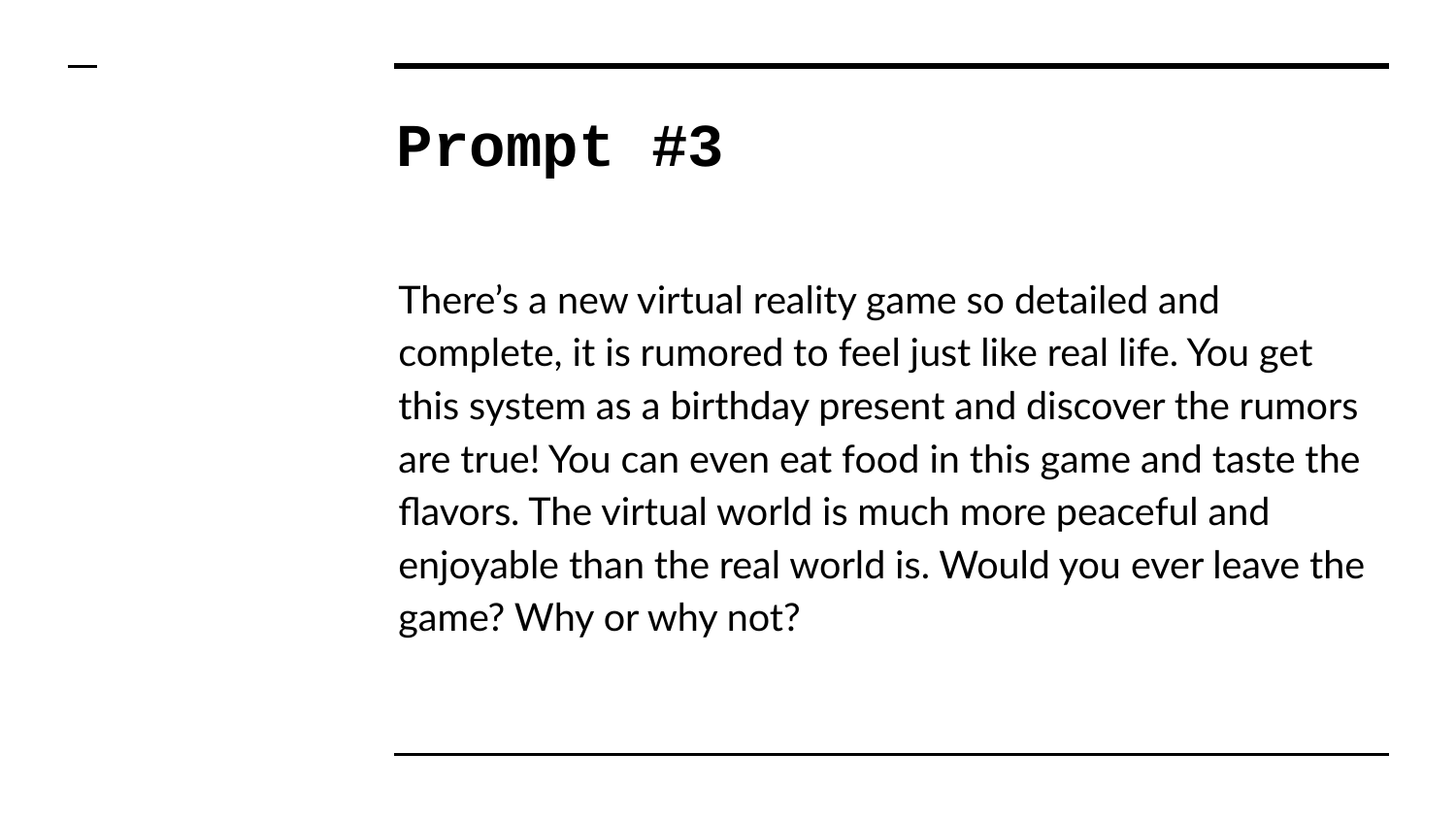

# Prompt #3
There’s a new virtual reality game so detailed and complete, it is rumored to feel just like real life. You get this system as a birthday present and discover the rumors are true! You can even eat food in this game and taste the flavors. The virtual world is much more peaceful and enjoyable than the real world is. Would you ever leave the game? Why or why not?